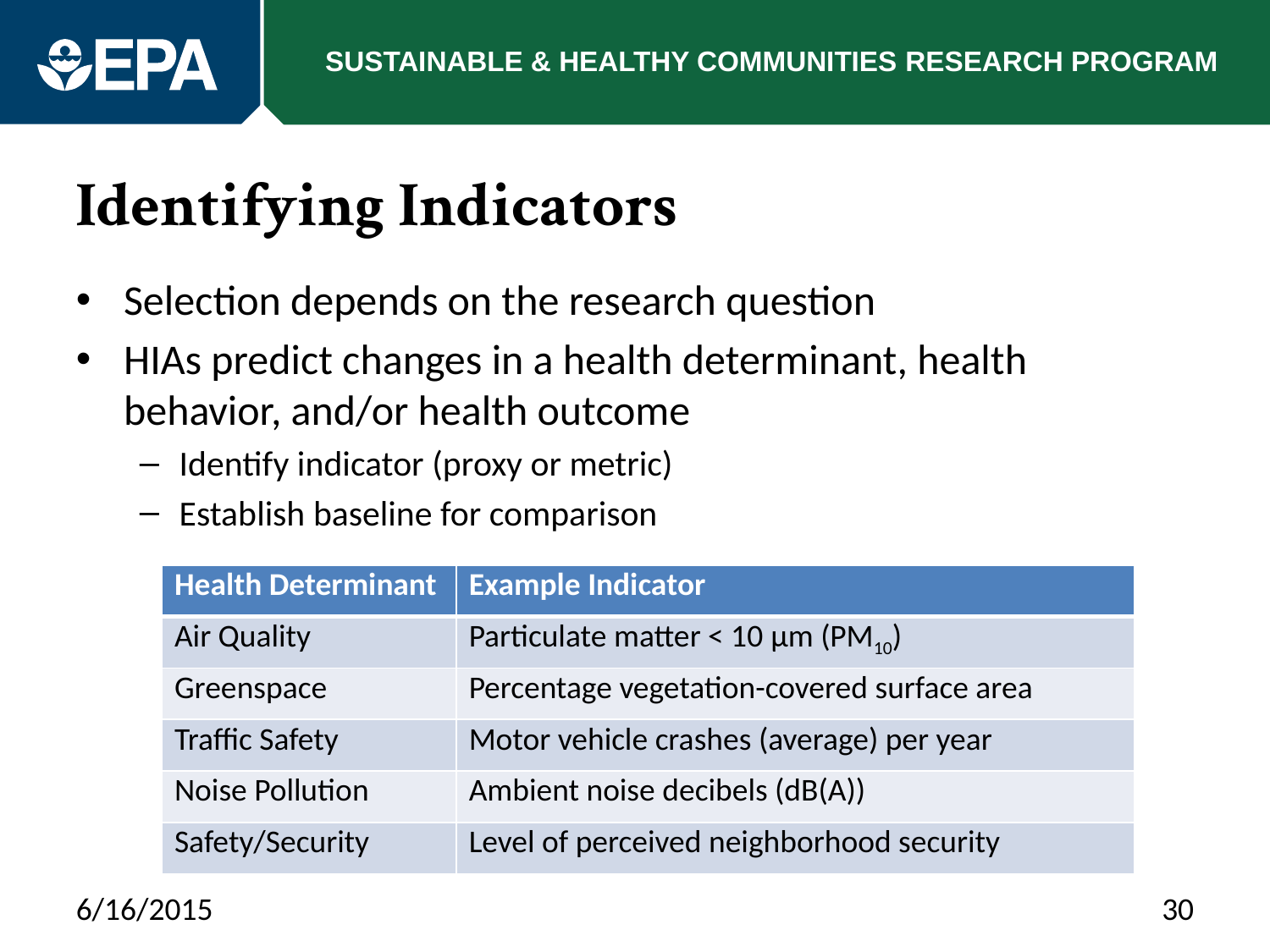

# Identifying Indicators
Selection depends on the research question
HIAs predict changes in a health determinant, health behavior, and/or health outcome
Identify indicator (proxy or metric)
Establish baseline for comparison
| Health Determinant | Example Indicator |
| --- | --- |
| Air Quality | Particulate matter < 10 μm (PM10) |
| Greenspace | Percentage vegetation-covered surface area |
| Traffic Safety | Motor vehicle crashes (average) per year |
| Noise Pollution | Ambient noise decibels (dB(A)) |
| Safety/Security | Level of perceived neighborhood security |
6/16/2015
30